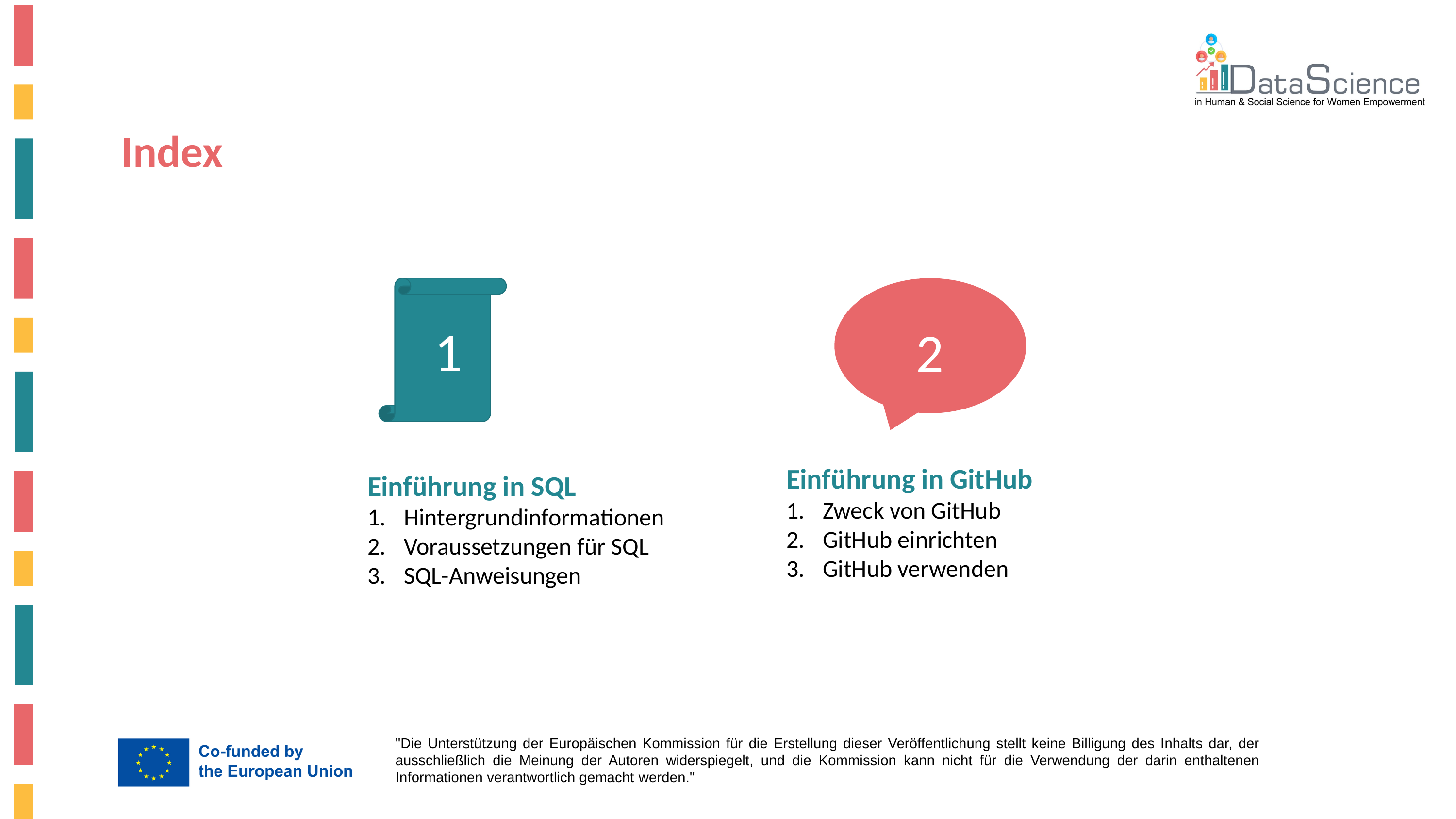

Index

1
Einführung in SQL
Hintergrundinformationen
Voraussetzungen für SQL
SQL-Anweisungen

2
Einführung in GitHub
Zweck von GitHub
GitHub einrichten
GitHub verwenden